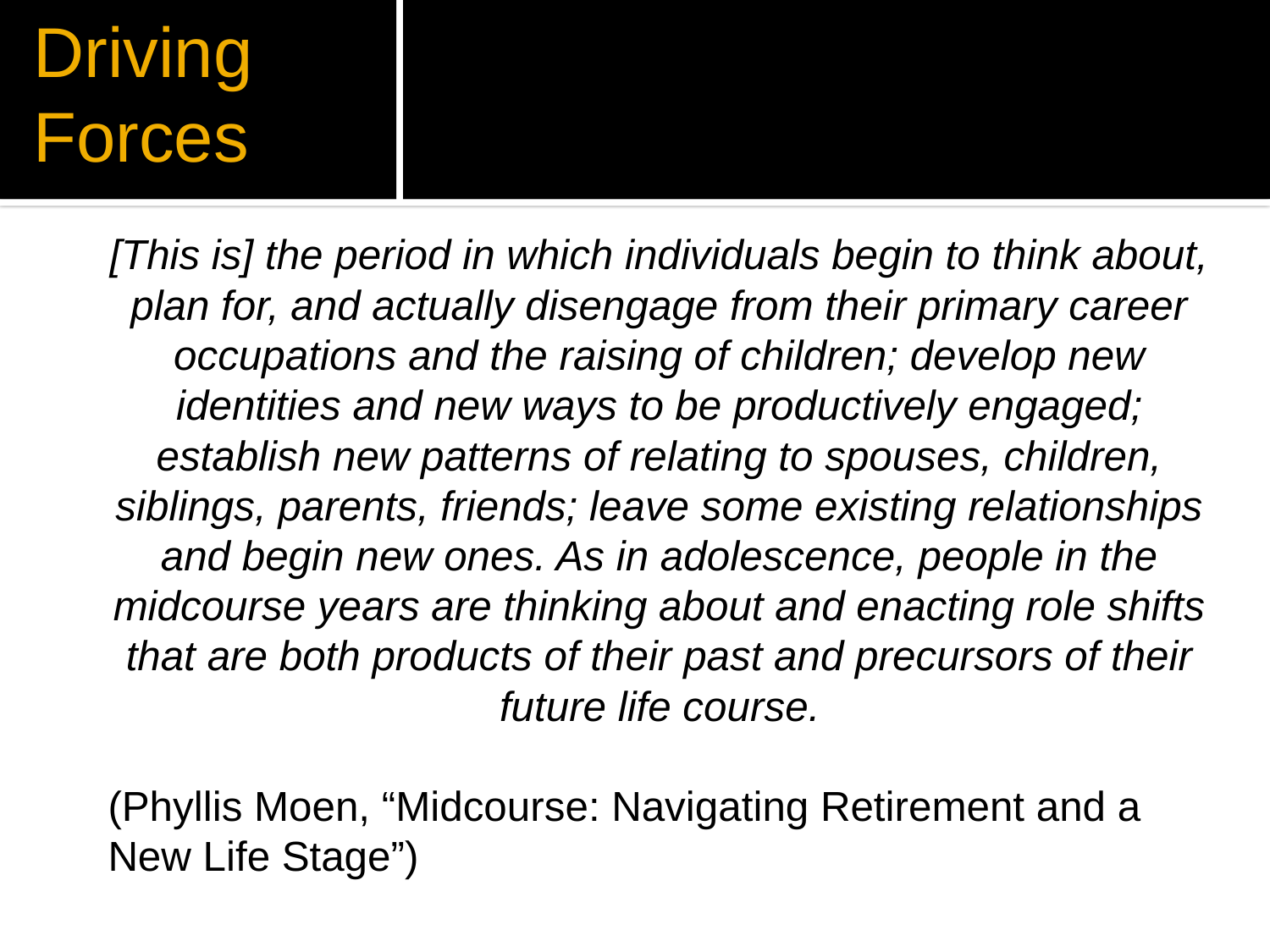

# Driving Forces
[This is] the period in which individuals begin to think about, plan for, and actually disengage from their primary career occupations and the raising of children; develop new identities and new ways to be productively engaged; establish new patterns of relating to spouses, children, siblings, parents, friends; leave some existing relationships and begin new ones. As in adolescence, people in the midcourse years are thinking about and enacting role shifts that are both products of their past and precursors of their future life course.

(Phyllis Moen, “Midcourse: Navigating Retirement and a New Life Stage”)